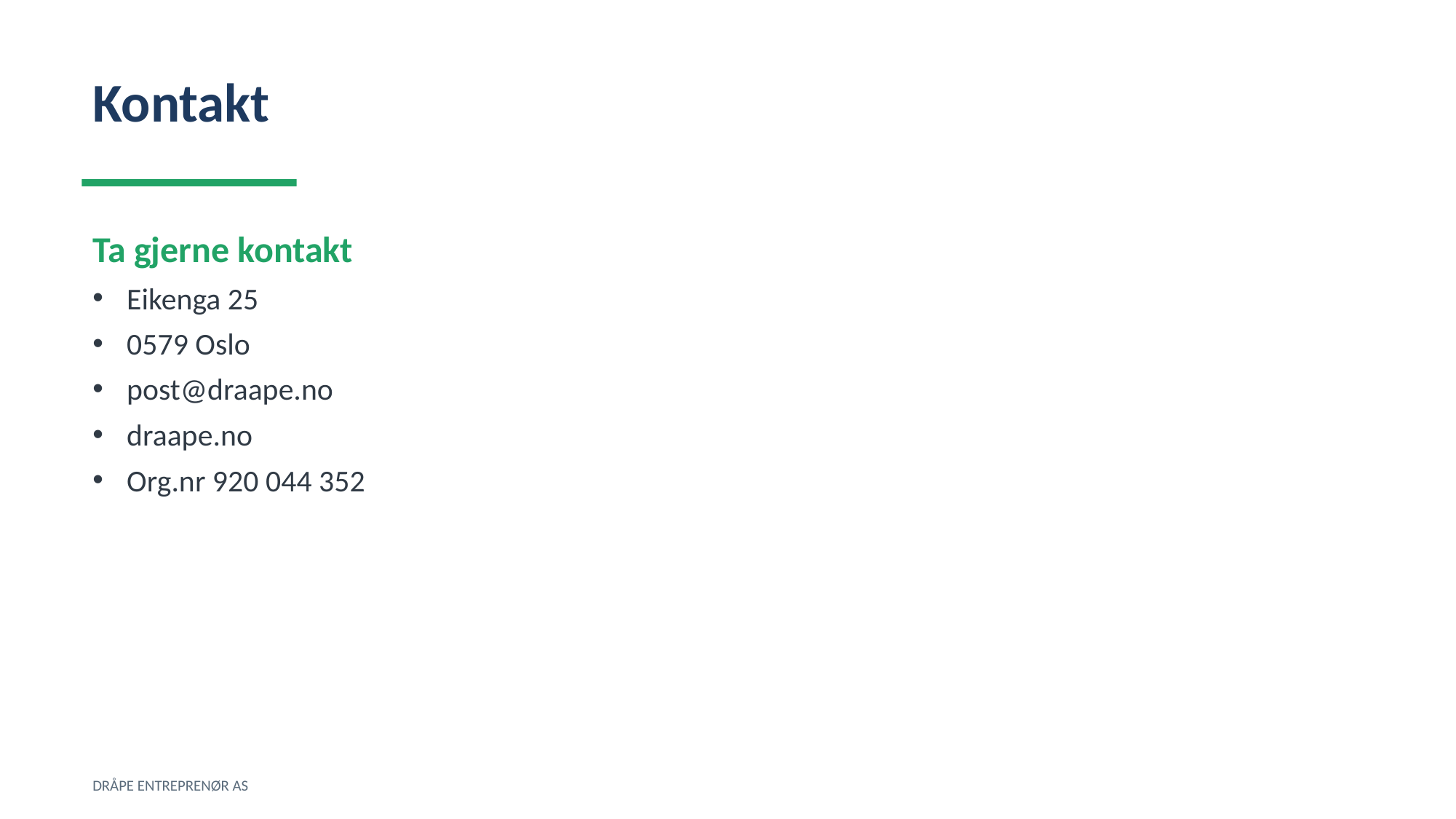

Kontakt

Ta gjerne kontakt
Eikenga 25
0579 Oslo
post@draape.no
draape.no
Org.nr 920 044 352
DRÅPE ENTREPRENØR AS